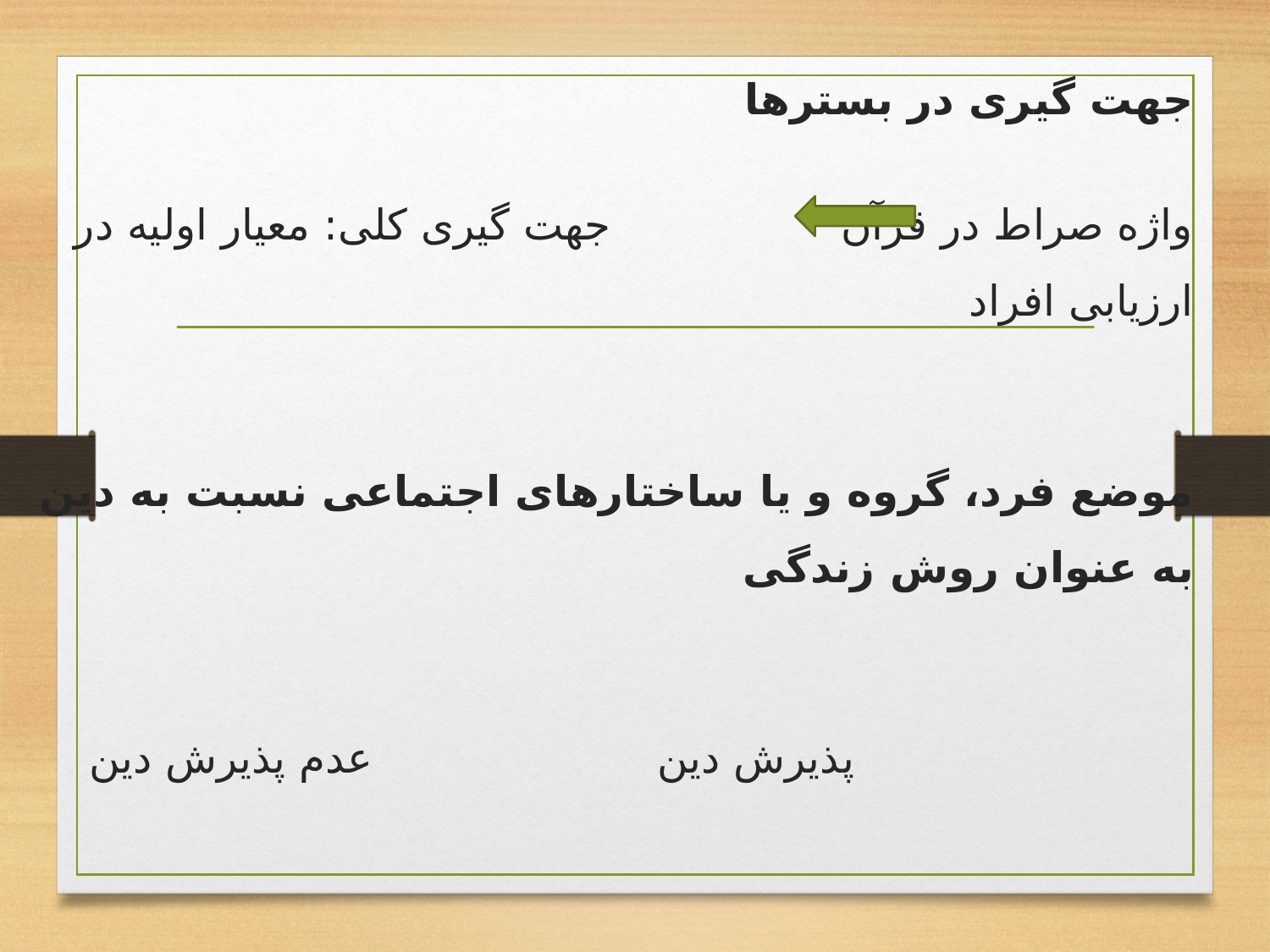

# جهت گیری در بسترها
واژه صراط در قرآن                 جهت گیری کلی: معیار اولیه در ارزیابی افراد

موضع فرد، گروه و یا ساختارهای اجتماعی نسبت به دین به عنوان روش زندگی

                         پذیرش دین                     عدم پذیرش دین